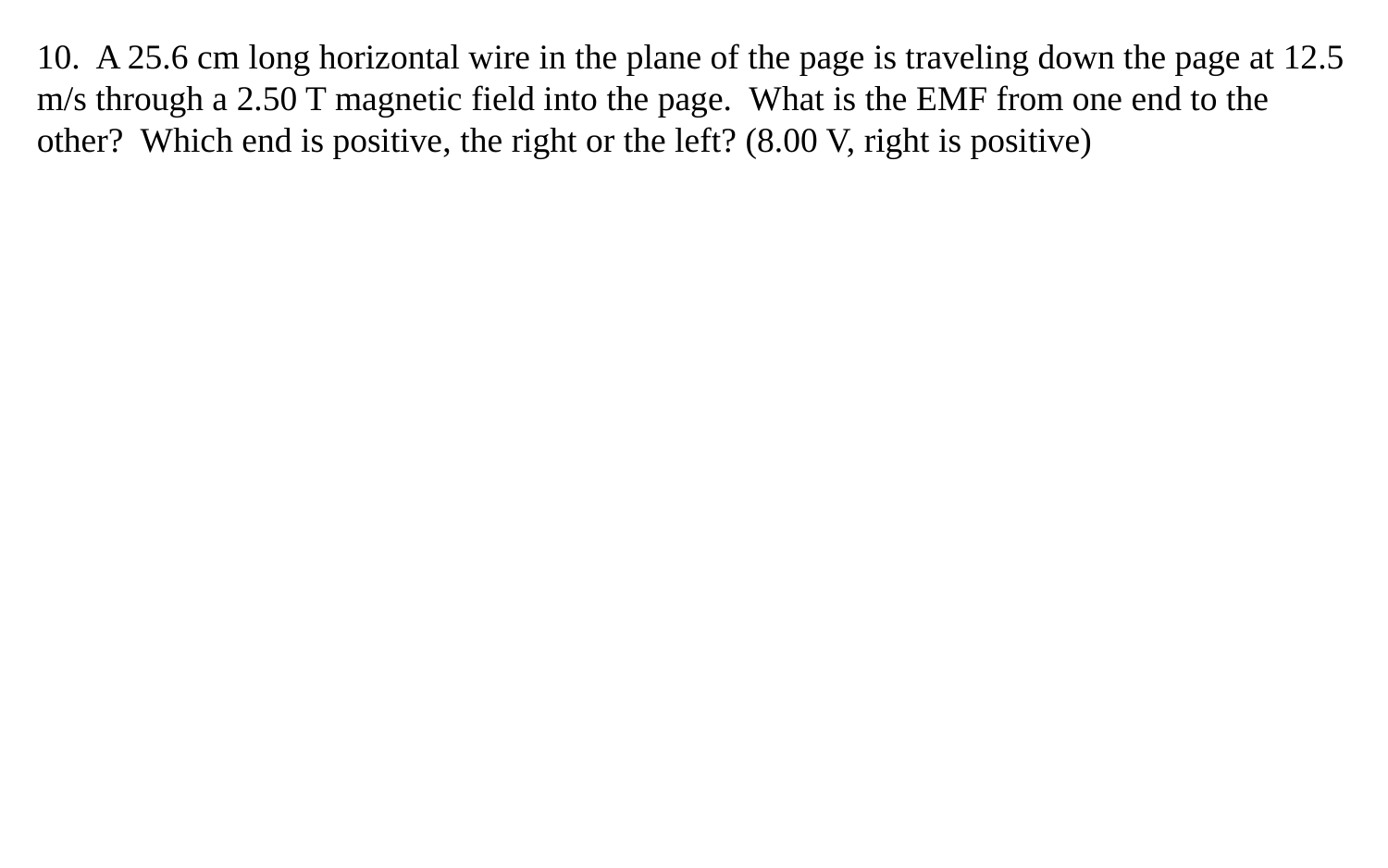

10.  A 25.6 cm long horizontal wire in the plane of the page is traveling down the page at 12.5 m/s through a 2.50 T magnetic field into the page.  What is the EMF from one end to the other?  Which end is positive, the right or the left? (8.00 V, right is positive)